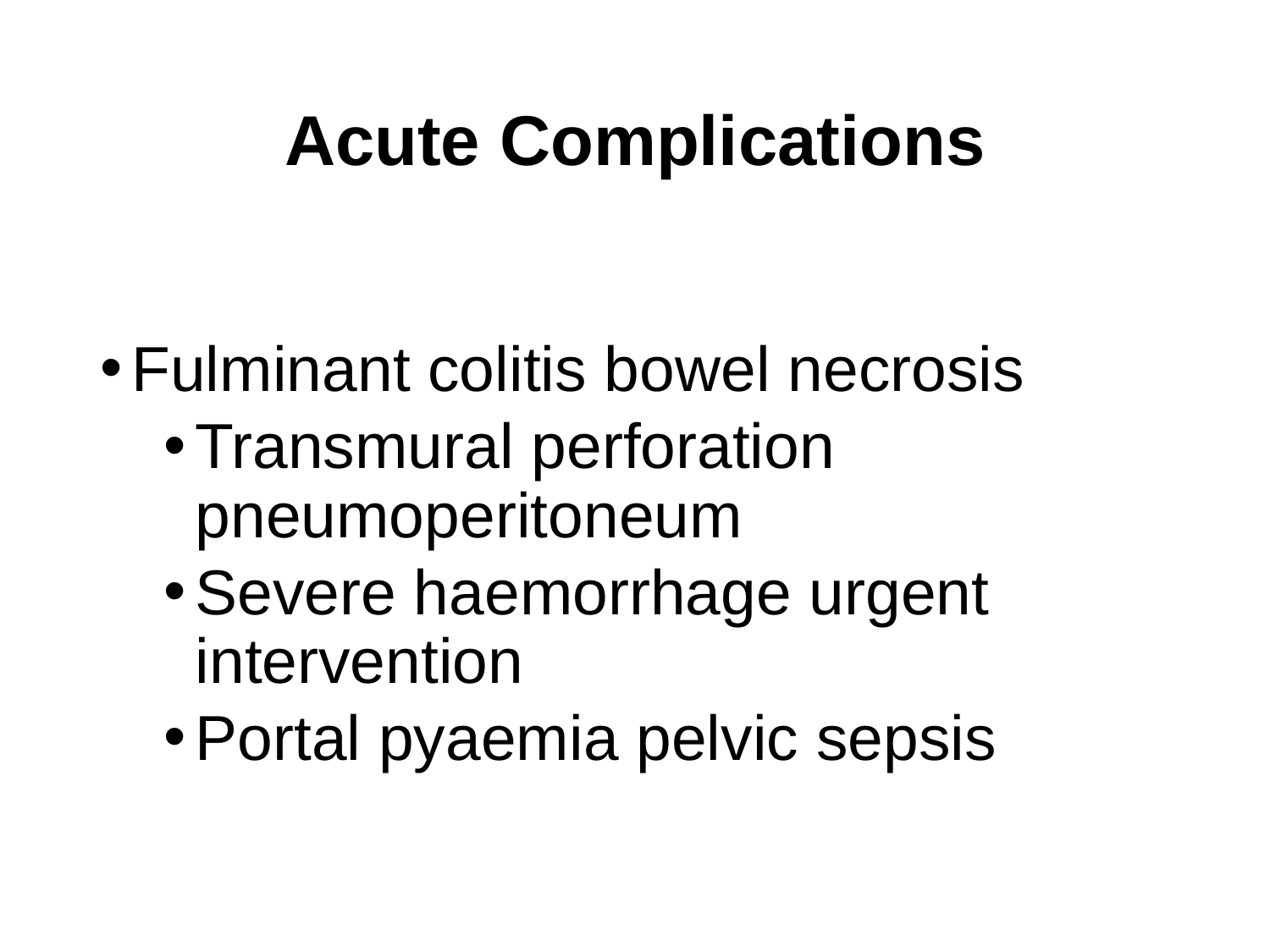

# Acute Complications
Fulminant colitis bowel necrosis
Transmural perforation pneumoperitoneum
Severe haemorrhage urgent intervention
Portal pyaemia pelvic sepsis